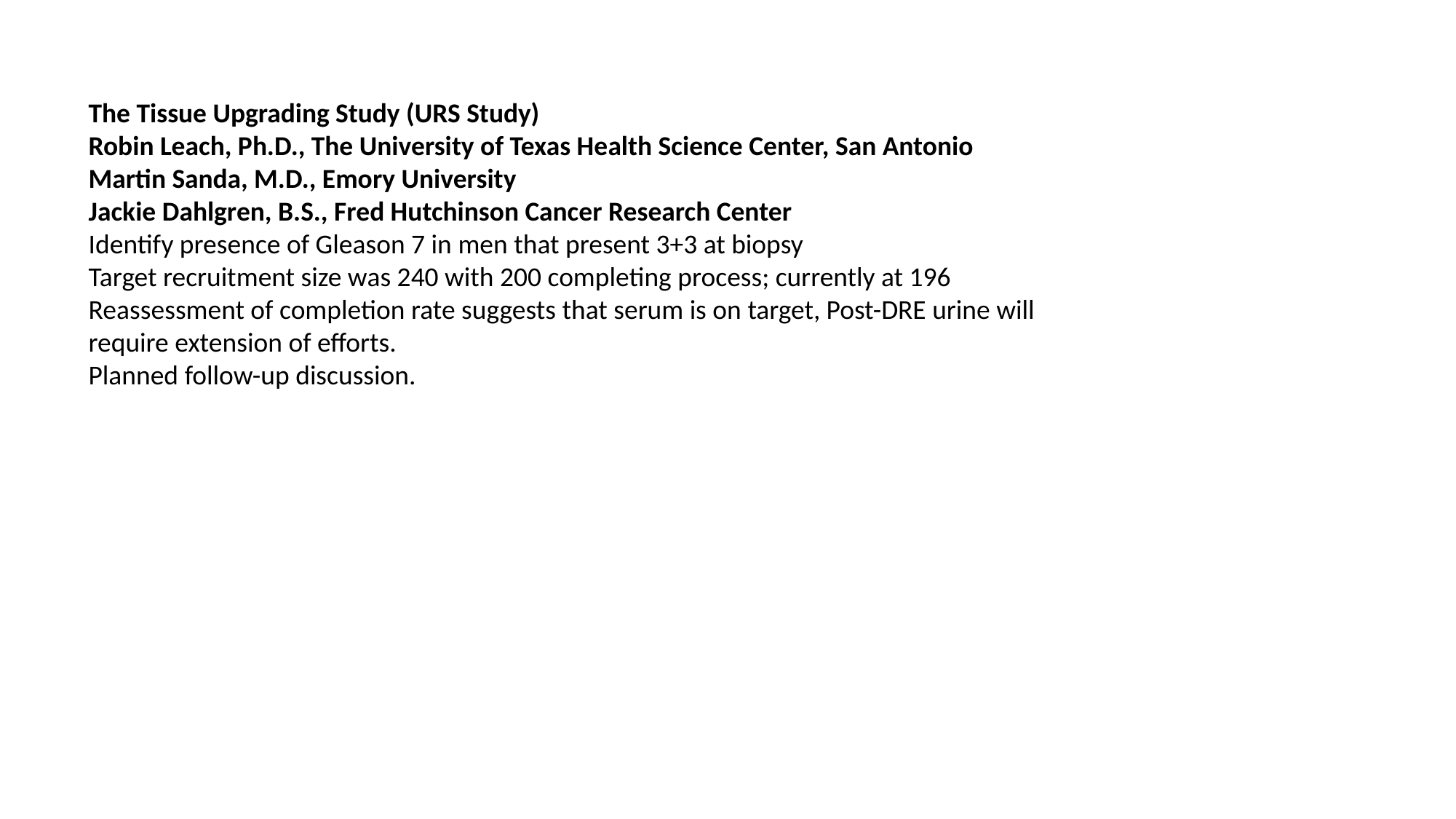

The Tissue Upgrading Study (URS Study)
Robin Leach, Ph.D., The University of Texas Health Science Center, San Antonio
Martin Sanda, M.D., Emory University
Jackie Dahlgren, B.S., Fred Hutchinson Cancer Research Center
Identify presence of Gleason 7 in men that present 3+3 at biopsy
Target recruitment size was 240 with 200 completing process; currently at 196
Reassessment of completion rate suggests that serum is on target, Post-DRE urine will require extension of efforts.
Planned follow-up discussion.